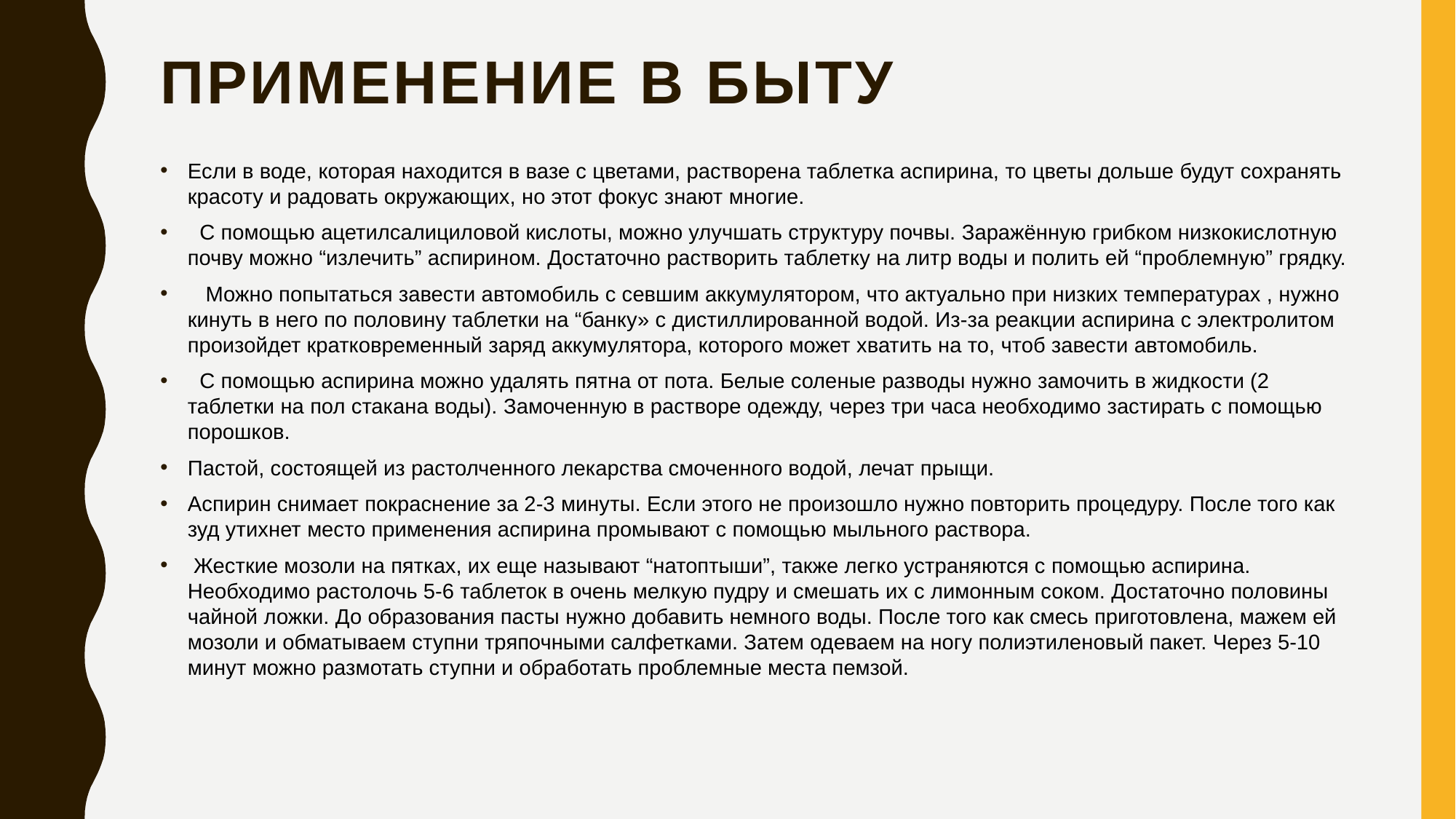

# Применение в быту
Если в воде, которая находится в вазе с цветами, растворена таблетка аспирина, то цветы дольше будут сохранять красоту и радовать окружающих, но этот фокус знают многие.
  С помощью ацетилсалициловой кислоты, можно улучшать структуру почвы. Заражённую грибком низкокислотную почву можно “излечить” аспирином. Достаточно растворить таблетку на литр воды и полить ей “проблемную” грядку.
   Можно попытаться завести автомобиль с севшим аккумулятором, что актуально при низких температурах , нужно кинуть в него по половину таблетки на “банку» с дистиллированной водой. Из-за реакции аспирина с электролитом произойдет кратковременный заряд аккумулятора, которого может хватить на то, чтоб завести автомобиль.
  С помощью аспирина можно удалять пятна от пота. Белые соленые разводы нужно замочить в жидкости (2 таблетки на пол стакана воды). Замоченную в растворе одежду, через три часа необходимо застирать с помощью порошков.
Пастой, состоящей из растолченного лекарства смоченного водой, лечат прыщи.
Аспирин снимает покраснение за 2-3 минуты. Если этого не произошло нужно повторить процедуру. После того как зуд утихнет место применения аспирина промывают с помощью мыльного раствора.
 Жесткие мозоли на пятках, их еще называют “натоптыши”, также легко устраняются с помощью аспирина. Необходимо растолочь 5-6 таблеток в очень мелкую пудру и смешать их с лимонным соком. Достаточно половины чайной ложки. До образования пасты нужно добавить немного воды. После того как смесь приготовлена, мажем ей мозоли и обматываем ступни тряпочными салфетками. Затем одеваем на ногу полиэтиленовый пакет. Через 5-10 минут можно размотать ступни и обработать проблемные места пемзой.